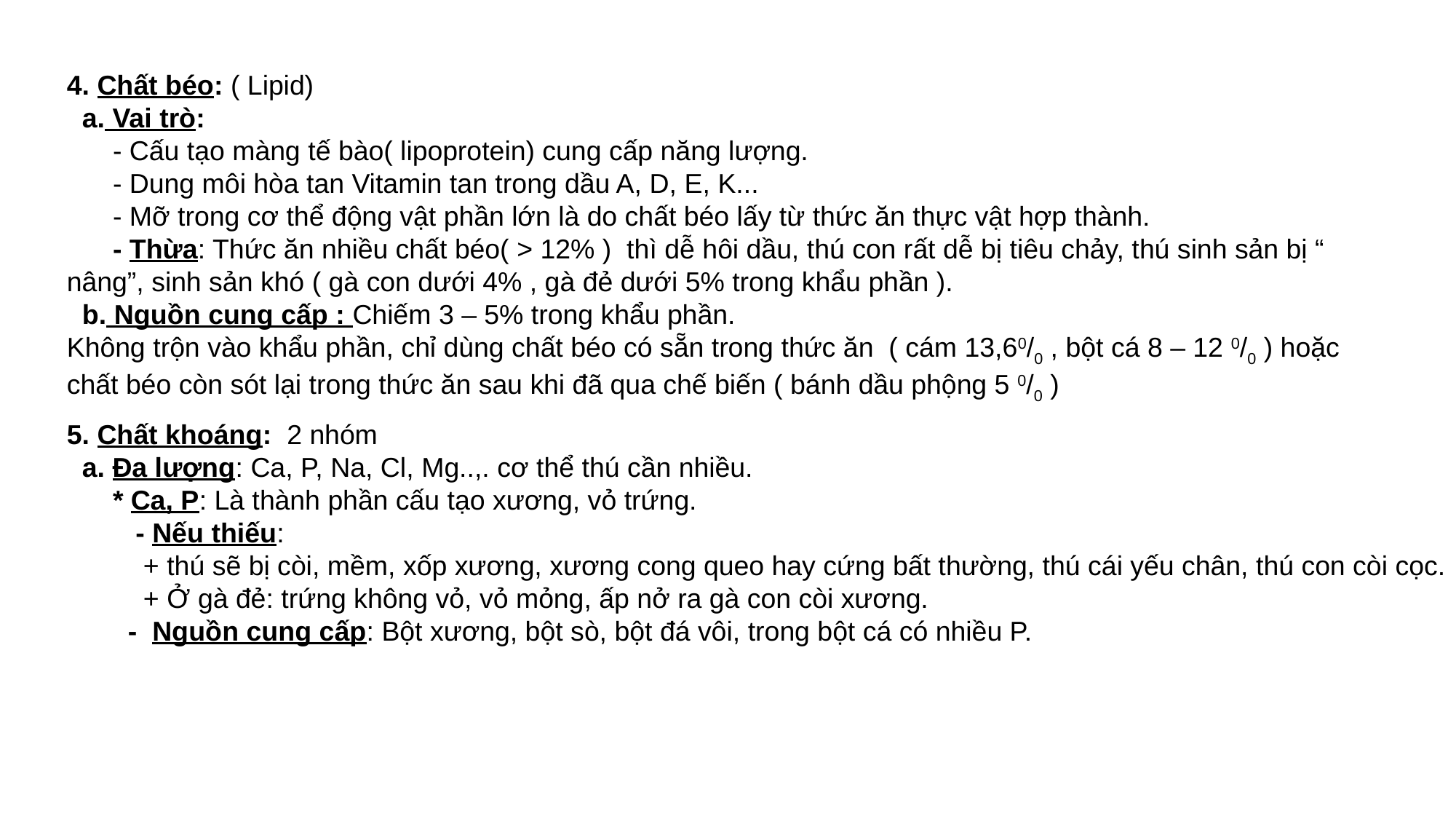

4. Chất béo: ( Lipid)
  a. Vai trò:
      - Cấu tạo màng tế bào( lipoprotein) cung cấp năng lượng.
      - Dung môi hòa tan Vitamin tan trong dầu A, D, E, K...
      - Mỡ trong cơ thể động vật phần lớn là do chất béo lấy từ thức ăn thực vật hợp thành.
      - Thừa: Thức ăn nhiều chất béo( > 12% )  thì dễ hôi dầu, thú con rất dễ bị tiêu chảy, thú sinh sản bị “     nâng”, sinh sản khó ( gà con dưới 4% , gà đẻ dưới 5% trong khẩu phần ).
  b. Nguồn cung cấp : Chiếm 3 – 5% trong khẩu phần.
Không trộn vào khẩu phần, chỉ dùng chất béo có sẵn trong thức ăn  ( cám 13,60/0 , bột cá 8 – 12 0/0 ) hoặc chất béo còn sót lại trong thức ăn sau khi đã qua chế biến ( bánh dầu phộng 5 0/0 )

5. Chất khoáng:  2 nhóm
  a. Đa lượng: Ca, P, Na, Cl, Mg..,. cơ thể thú cần nhiều.
      * Ca, P: Là thành phần cấu tạo xương, vỏ trứng.
         - Nếu thiếu:
          + thú sẽ bị còi, mềm, xốp xương, xương cong queo hay cứng bất thường, thú cái yếu chân, thú con còi cọc.
          + Ở gà đẻ: trứng không vỏ, vỏ mỏng, ấp nở ra gà con còi xương.
        -  Nguồn cung cấp: Bột xương, bột sò, bột đá vôi, trong bột cá có nhiều P.